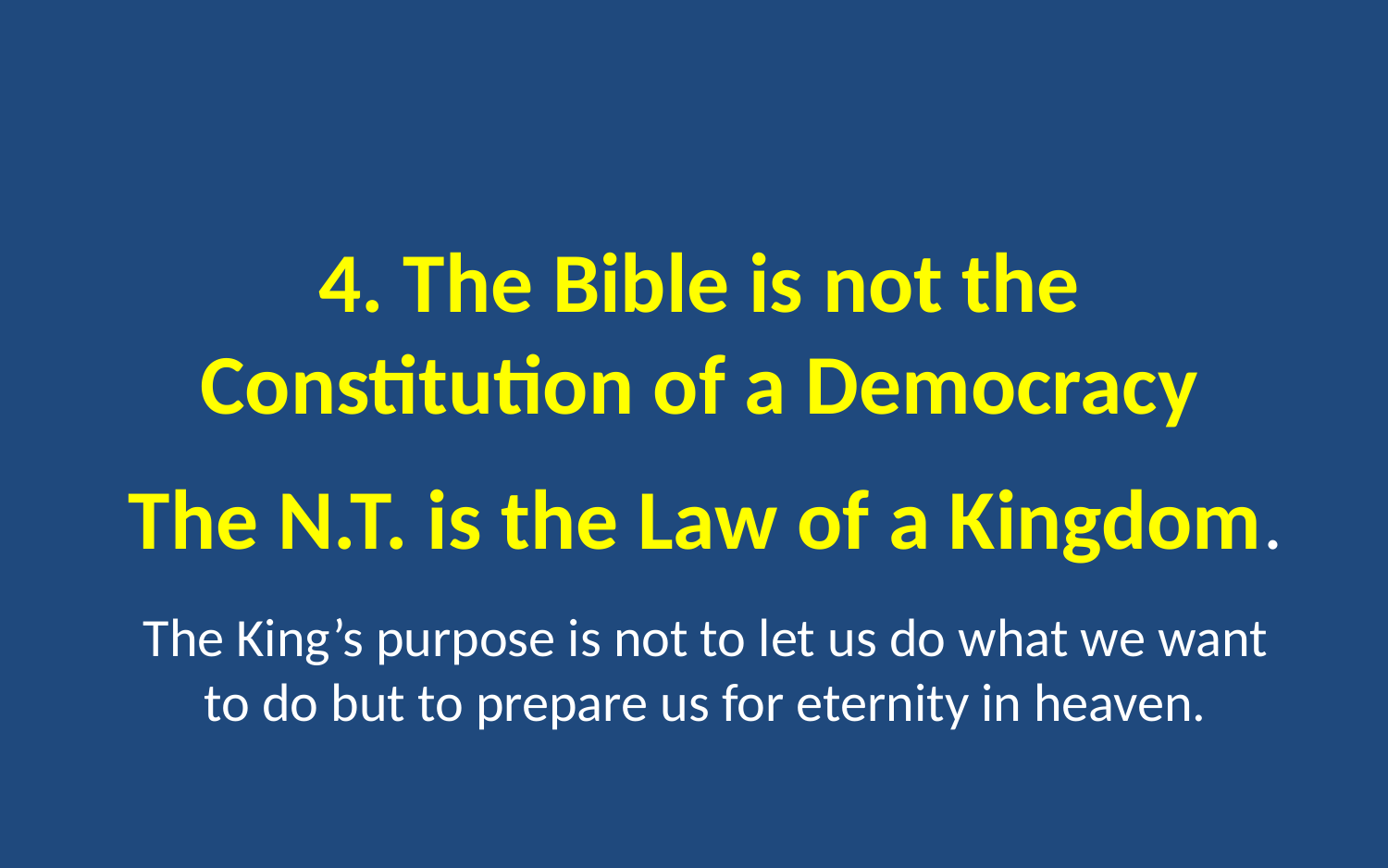

# 4. The Bible is not the Constitution of a Democracy
The N.T. is the Law of a Kingdom.
The King’s purpose is not to let us do what we want to do but to prepare us for eternity in heaven.